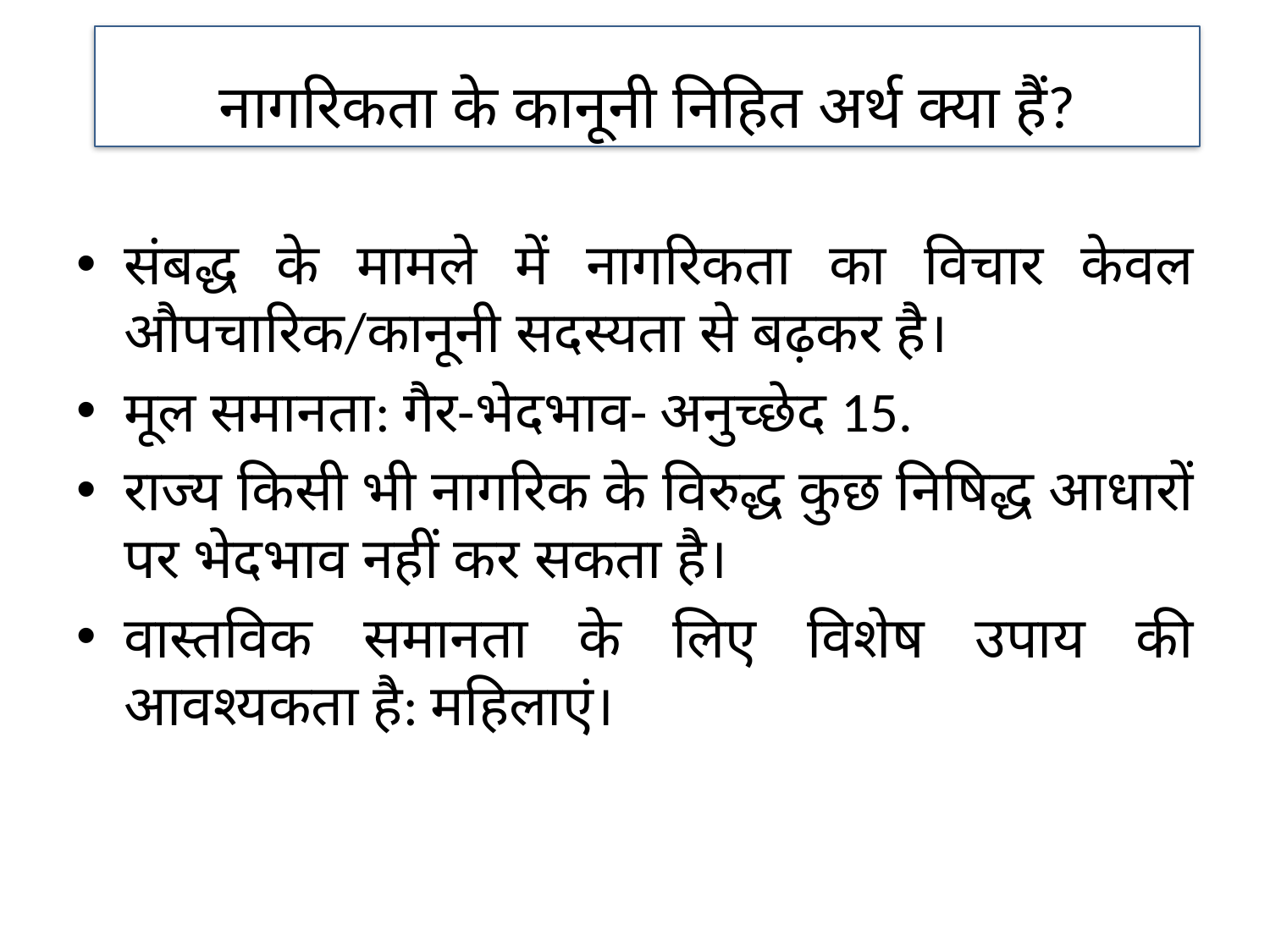

नागरिकता के कानूनी निहित अर्थ क्या हैं?
संबद्ध के मामले में नागरिकता का विचार केवल औपचारिक/कानूनी सदस्यता से बढ़कर है।
मूल समानता: गैर-भेदभाव- अनुच्छेद 15.
राज्य किसी भी नागरिक के विरुद्ध कुछ निषिद्ध आधारों पर भेदभाव नहीं कर सकता है।
वास्तविक समानता के लिए विशेष उपाय की आवश्यकता है: महिलाएं।